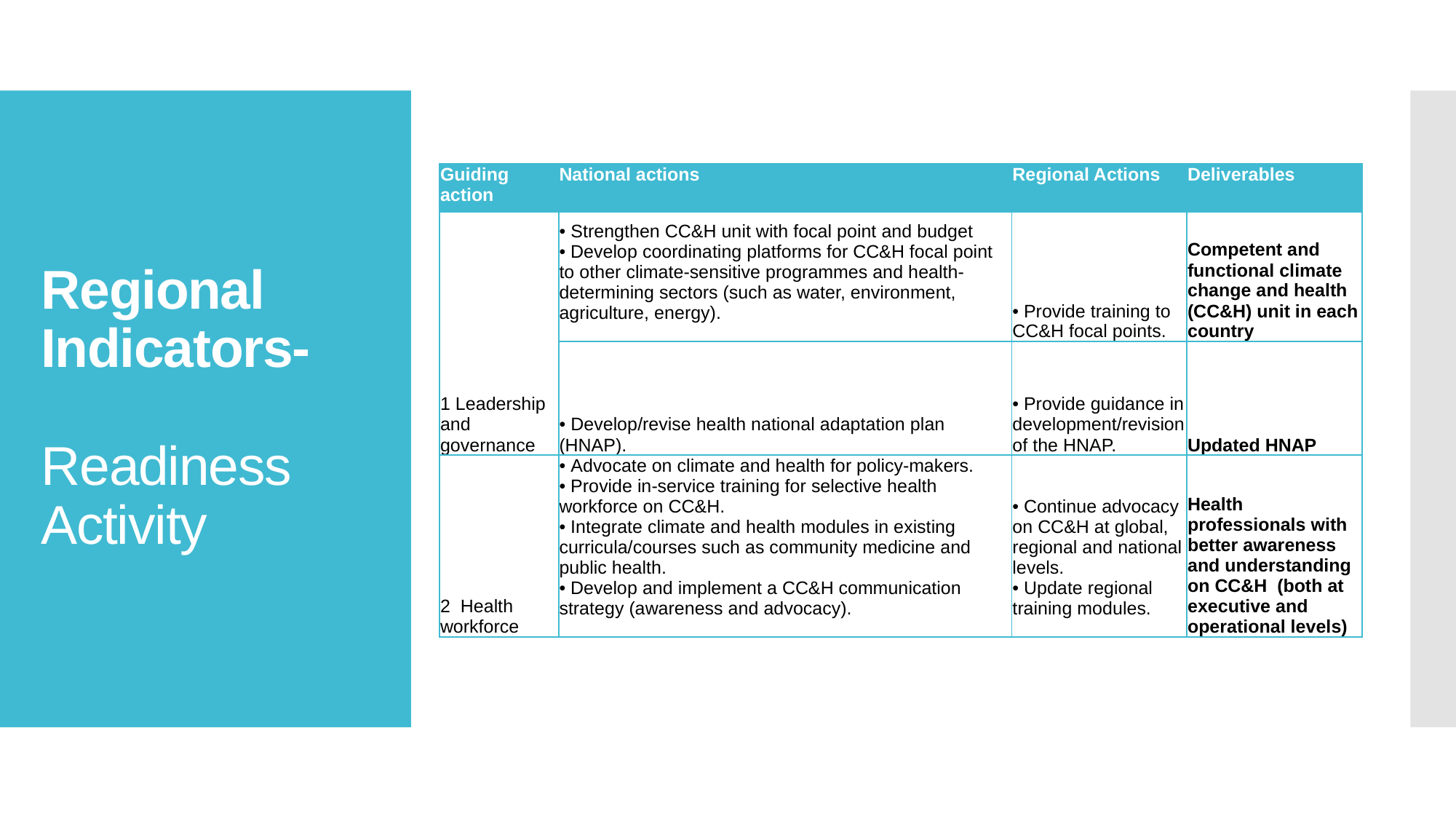

# Regional Indicators- Readiness Activity
| Guiding action | National actions | Regional Actions | Deliverables |
| --- | --- | --- | --- |
| 1 Leadership and governance | • Strengthen CC&H unit with focal point and budget • Develop coordinating platforms for CC&H focal point to other climate-sensitive programmes and health-determining sectors (such as water, environment, agriculture, energy). | • Provide training to CC&H focal points. | Competent and functional climate change and health (CC&H) unit in each country |
|  | • Develop/revise health national adaptation plan (HNAP). | • Provide guidance in development/revision of the HNAP. | Updated HNAP |
| 2 Health workforce | • Advocate on climate and health for policy-makers. • Provide in-service training for selective health workforce on CC&H. • Integrate climate and health modules in existing curricula/courses such as community medicine and public health. • Develop and implement a CC&H communication strategy (awareness and advocacy). | • Continue advocacy on CC&H at global, regional and national levels. • Update regional training modules. | Health professionals with better awareness and understanding on CC&H (both at executive and operational levels) |